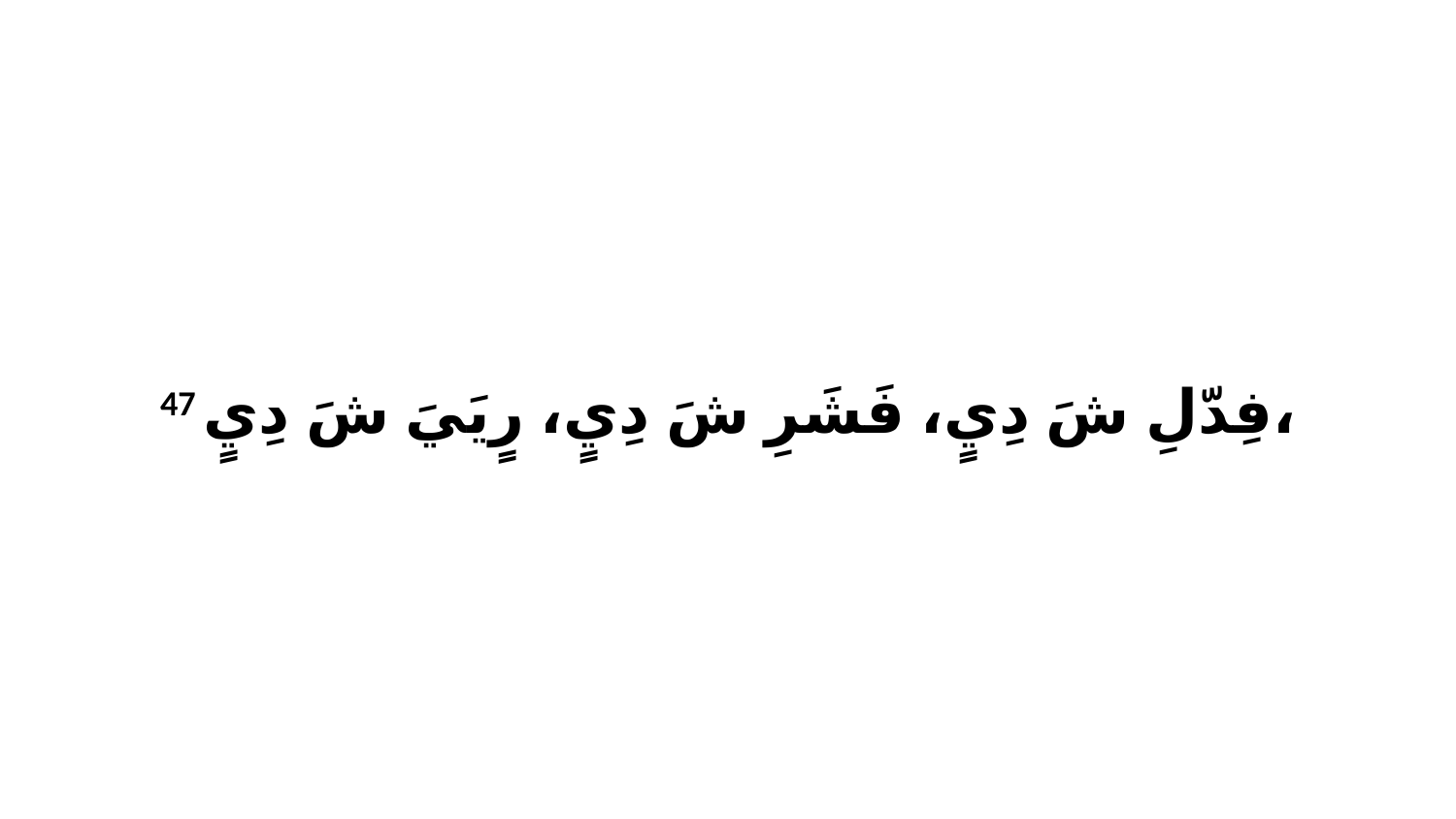

47 فِدّلِ شَ دِيٍ، فَشَرِ شَ دِيٍ، رٍيَيَ شَ دِيٍ،